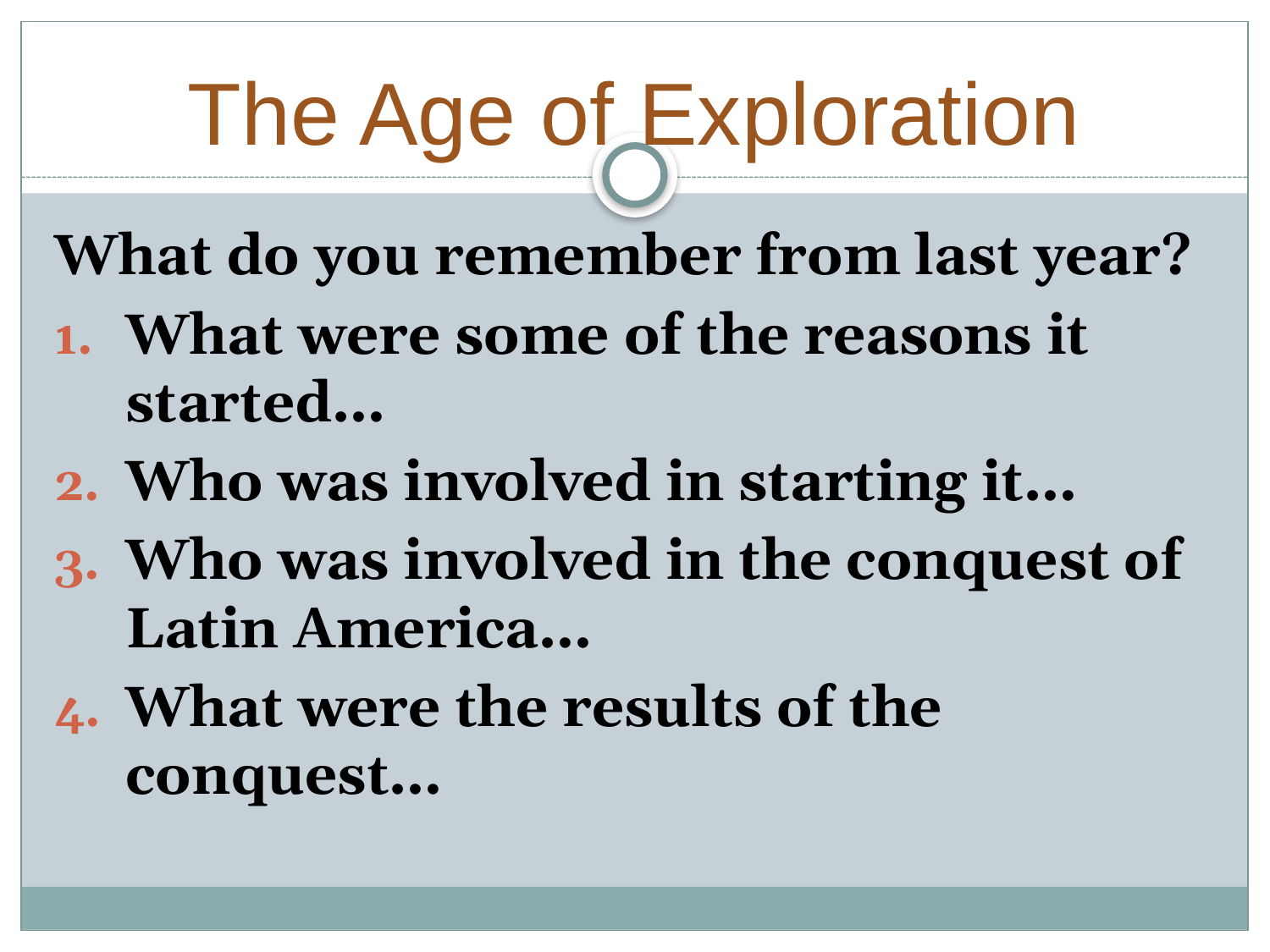

# The Age of Exploration
What do you remember from last year?
What were some of the reasons it started…
Who was involved in starting it…
Who was involved in the conquest of Latin America…
What were the results of the conquest…